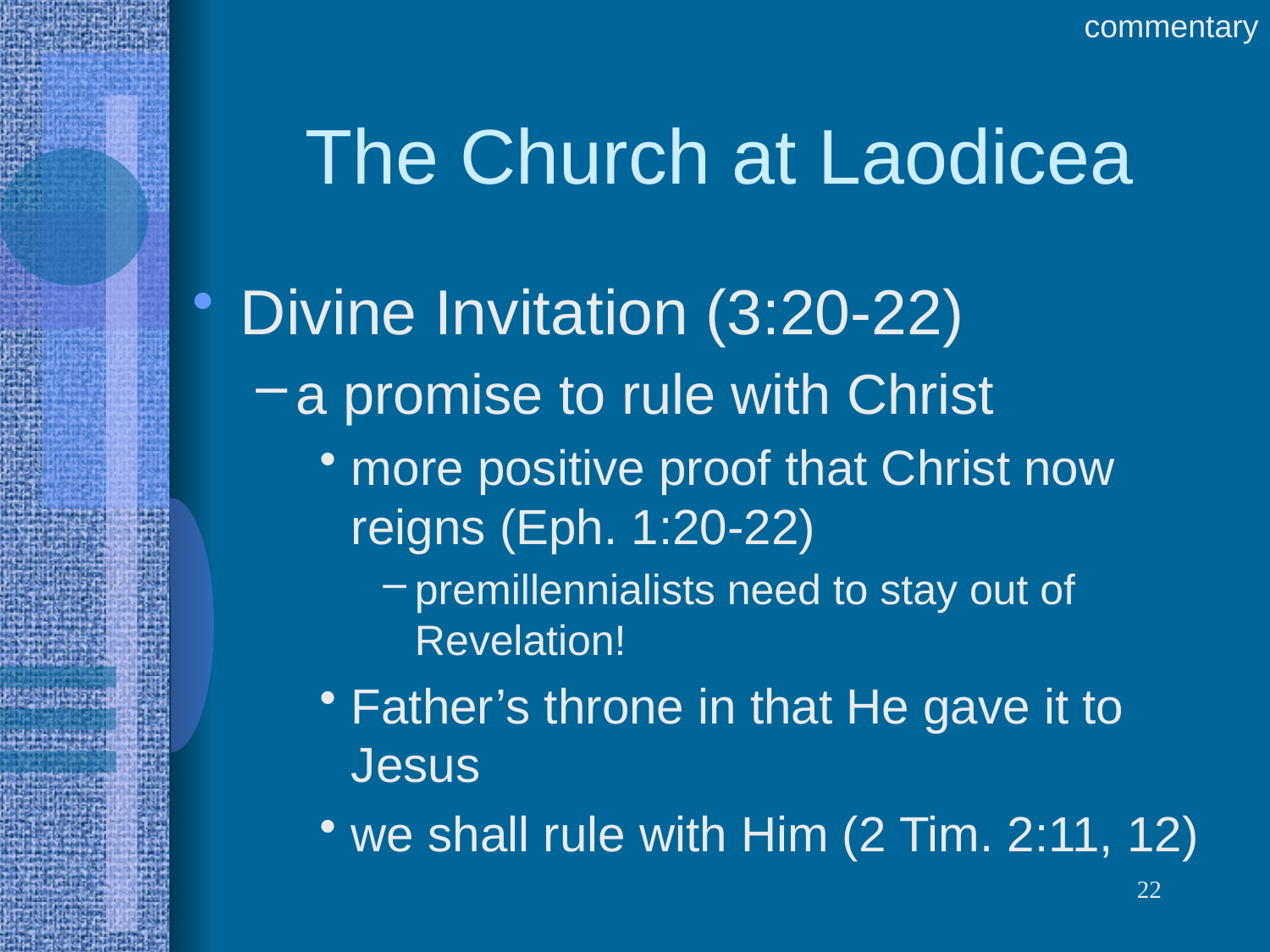

commentary
# The Church at Laodicea
Divine Invitation (3:20-22)
a promise to rule with Christ
more positive proof that Christ now reigns (Eph. 1:20-22)
premillennialists need to stay out of Revelation!
Father’s throne in that He gave it to Jesus
we shall rule with Him (2 Tim. 2:11, 12)

22